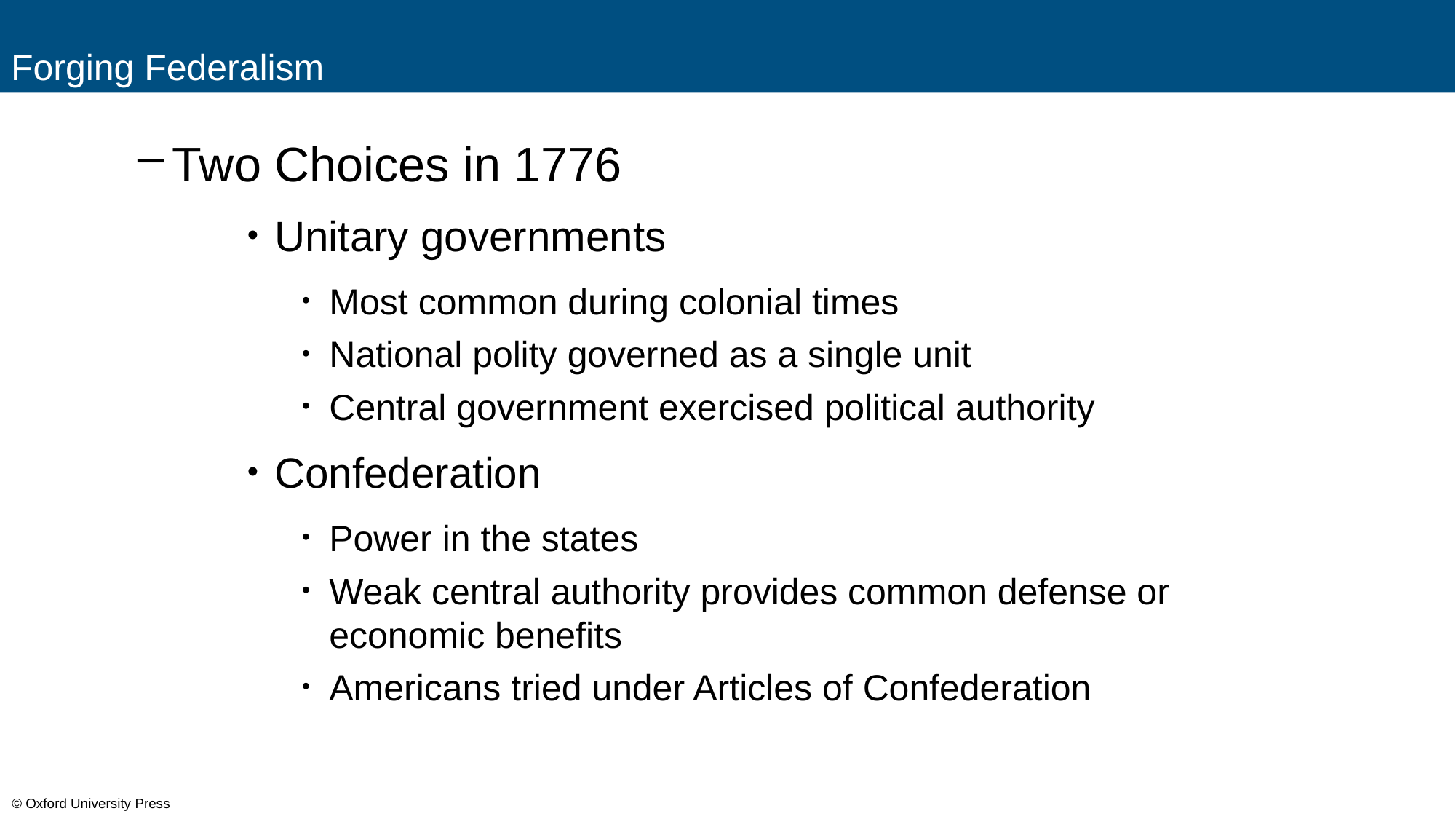

# Forging Federalism
Two Choices in 1776
Unitary governments
Most common during colonial times
National polity governed as a single unit
Central government exercised political authority
Confederation
Power in the states
Weak central authority provides common defense or economic benefits
Americans tried under Articles of Confederation